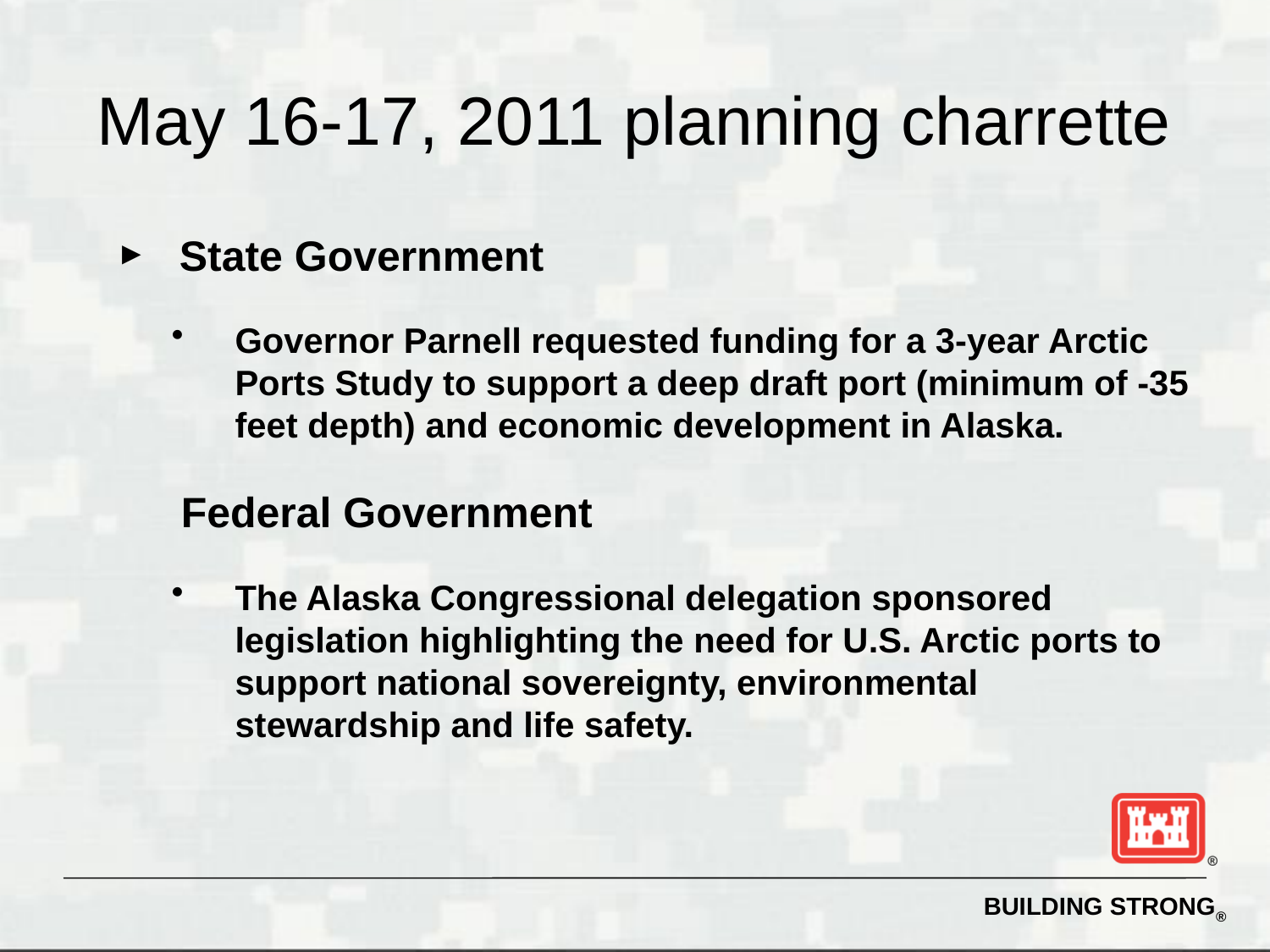

# May 16-17, 2011 planning charrette
State Government
Governor Parnell requested funding for a 3-year Arctic Ports Study to support a deep draft port (minimum of -35 feet depth) and economic development in Alaska.
 Federal Government
The Alaska Congressional delegation sponsored legislation highlighting the need for U.S. Arctic ports to support national sovereignty, environmental stewardship and life safety.